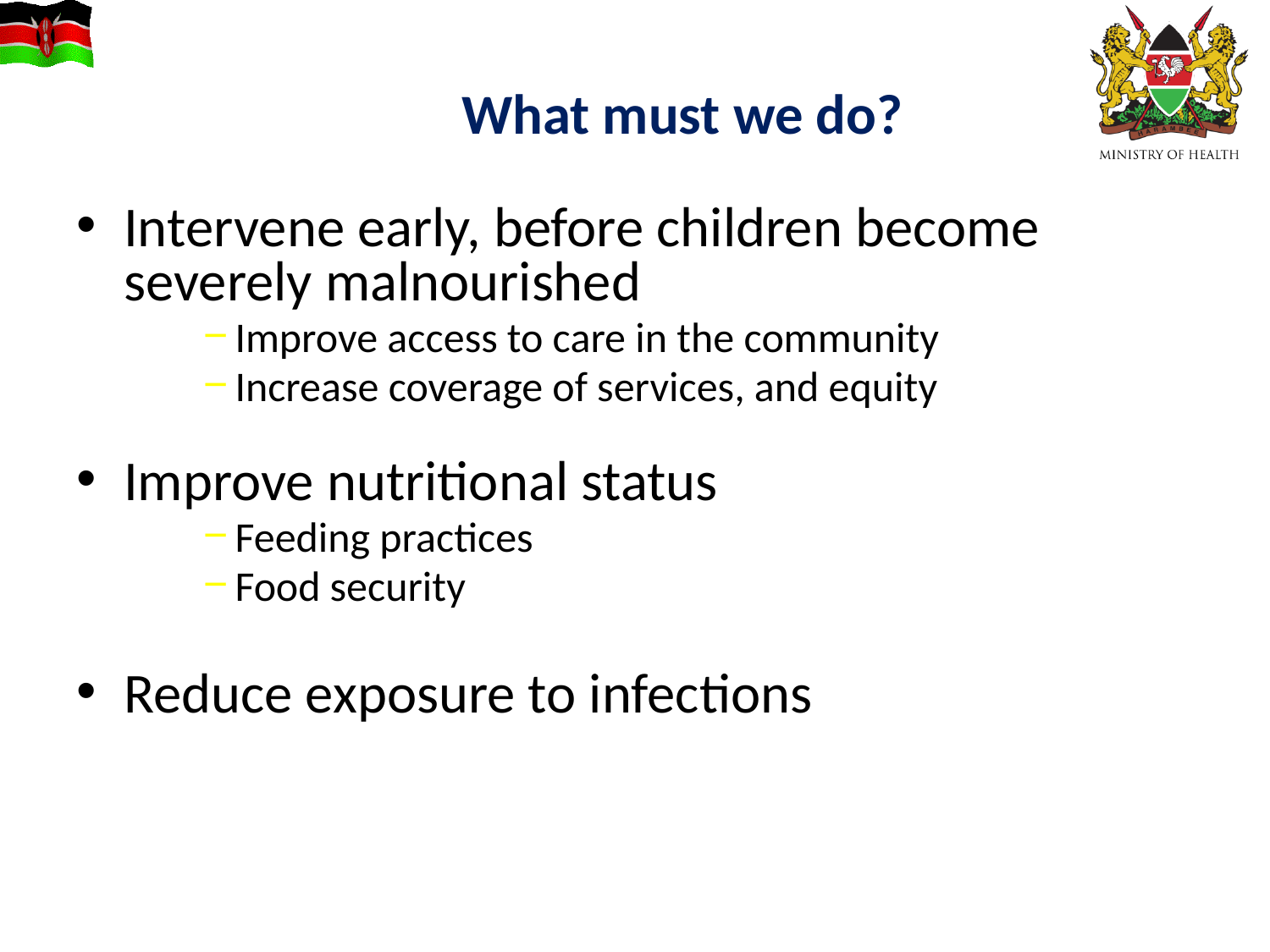

What must we do?
Intervene early, before children become severely malnourished
Improve access to care in the community
Increase coverage of services, and equity

Improve nutritional status
Feeding practices
Food security

Reduce exposure to infections